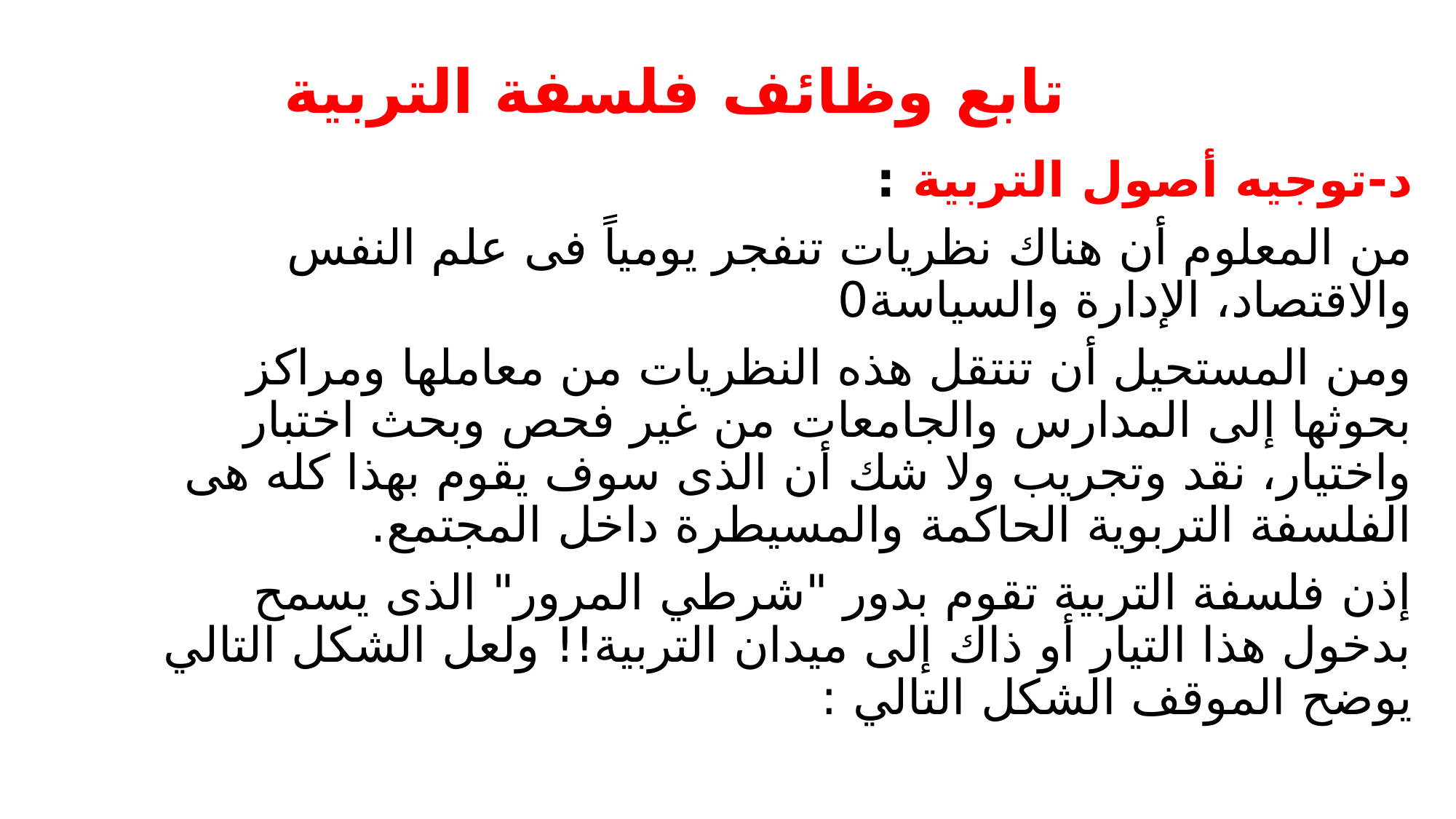

# تابع وظائف فلسفة التربية
د-توجيه أصول التربية :
	من المعلوم أن هناك نظريات تنفجر يومياً فى علم النفس والاقتصاد، الإدارة والسياسة0
	ومن المستحيل أن تنتقل هذه النظريات من معاملها ومراكز بحوثها إلى المدارس والجامعات من غير فحص وبحث اختبار واختيار، نقد وتجريب ولا شك أن الذى سوف يقوم بهذا كله هى الفلسفة التربوية الحاكمة والمسيطرة داخل المجتمع.
	إذن فلسفة التربية تقوم بدور "شرطي المرور" الذى يسمح بدخول هذا التيار أو ذاك إلى ميدان التربية!! ولعل الشكل التالي يوضح الموقف الشكل التالي :